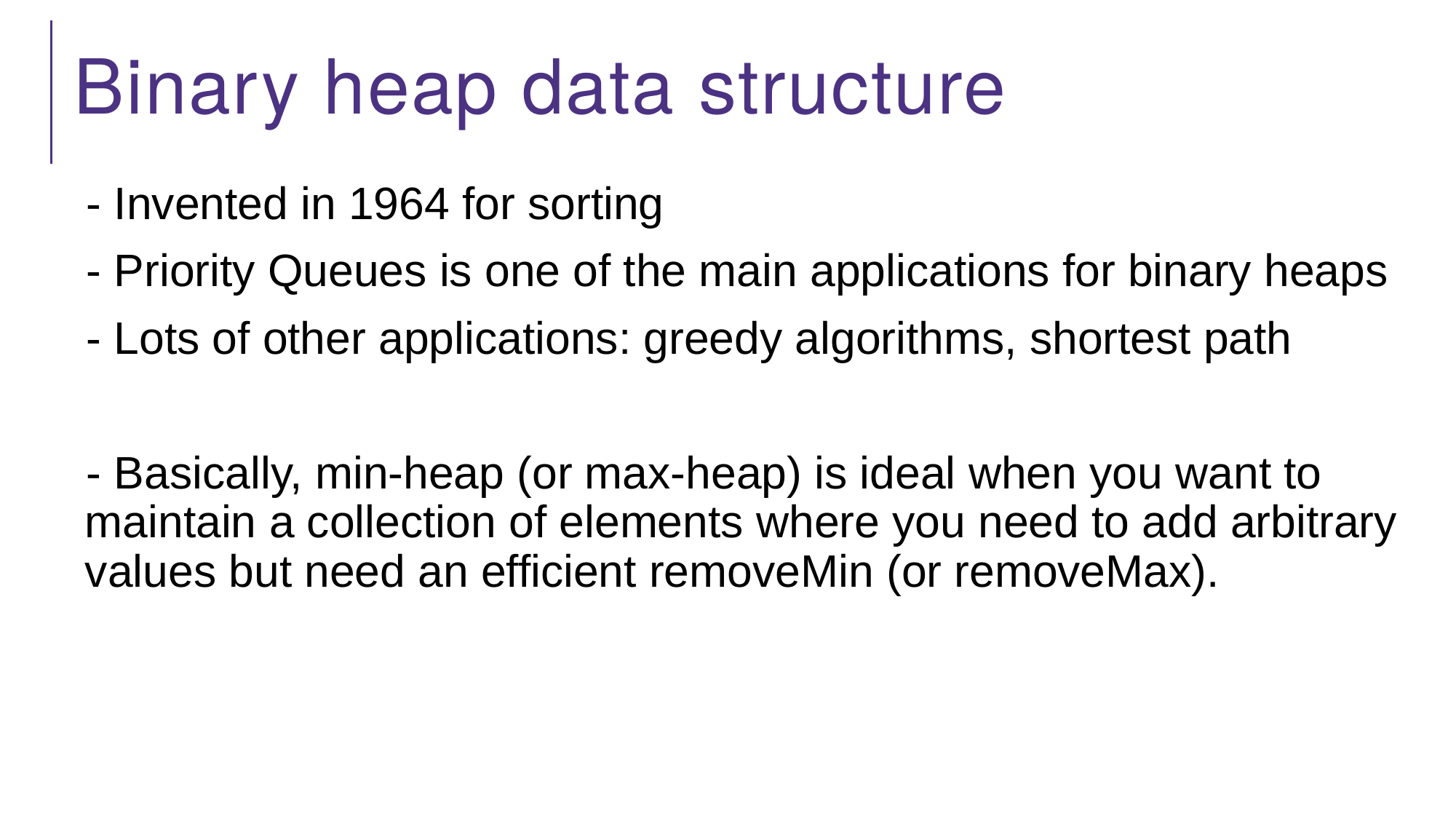

# Binary heap data structure
- Invented in 1964 for sorting
- Priority Queues is one of the main applications for binary heaps
- Lots of other applications: greedy algorithms, shortest path

- Basically, min-heap (or max-heap) is ideal when you want to maintain a collection of elements where you need to add arbitrary values but need an efficient removeMin (or removeMax).
6